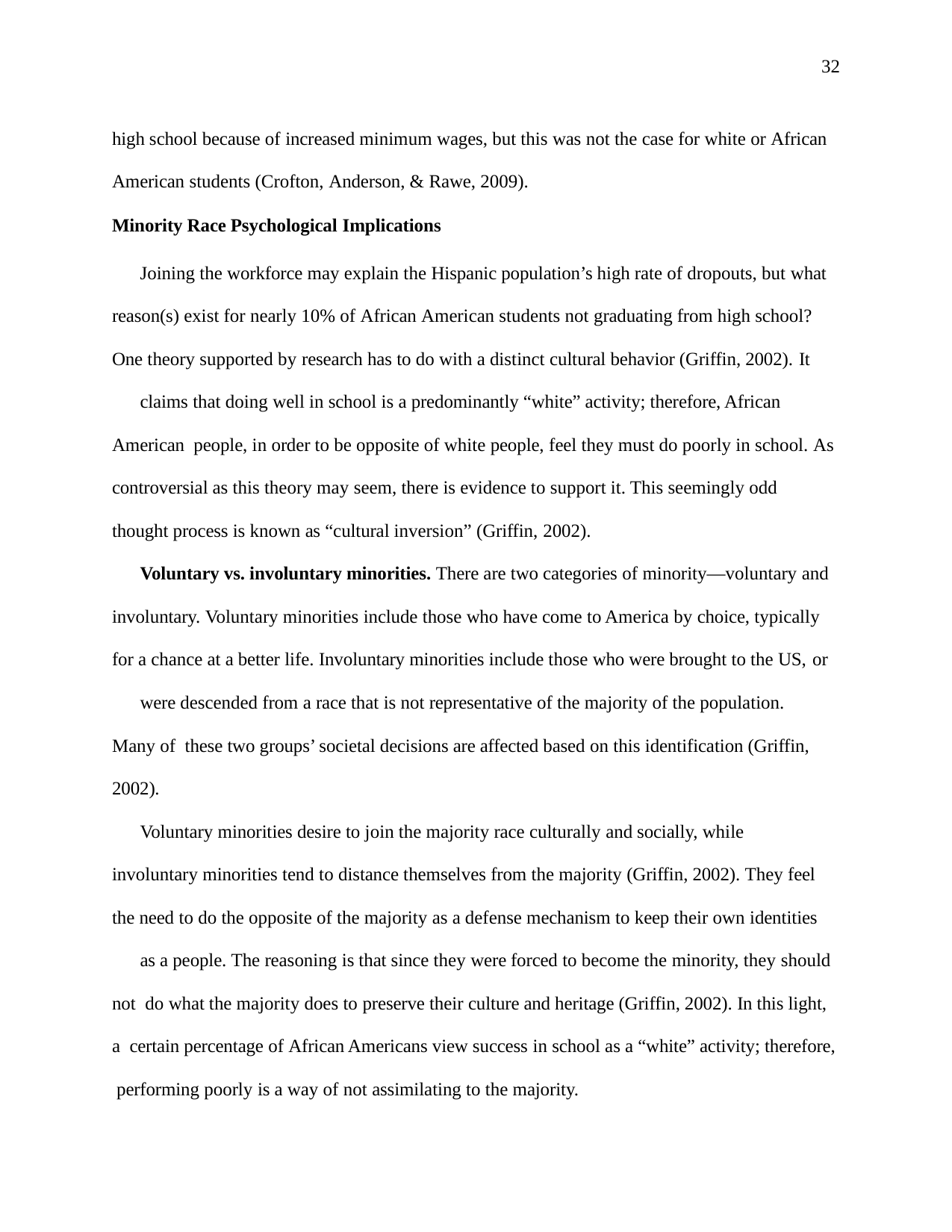

32

high school because of increased minimum wages, but this was not the case for white or African  American students (Crofton, Anderson, & Rawe, 2009).

Minority Race Psychological Implications
Joining the workforce may explain the Hispanic population’s high rate of dropouts, but what  reason(s) exist for nearly 10% of African American students not graduating from high school?  One theory supported by research has to do with a distinct cultural behavior (Griffin, 2002). It
claims that doing well in school is a predominantly “white” activity; therefore, African American  people, in order to be opposite of white people, feel they must do poorly in school. As  controversial as this theory may seem, there is evidence to support it. This seemingly odd  thought process is known as “cultural inversion” (Griffin, 2002).
Voluntary vs. involuntary minorities. There are two categories of minority—voluntary and  involuntary. Voluntary minorities include those who have come to America by choice, typically  for a chance at a better life. Involuntary minorities include those who were brought to the US, or
were descended from a race that is not representative of the majority of the population. Many of  these two groups’ societal decisions are affected based on this identification (Griffin, 2002).
Voluntary minorities desire to join the majority race culturally and socially, while  involuntary minorities tend to distance themselves from the majority (Griffin, 2002). They feel  the need to do the opposite of the majority as a defense mechanism to keep their own identities
as a people. The reasoning is that since they were forced to become the minority, they should not  do what the majority does to preserve their culture and heritage (Griffin, 2002). In this light, a  certain percentage of African Americans view success in school as a “white” activity; therefore,  performing poorly is a way of not assimilating to the majority.